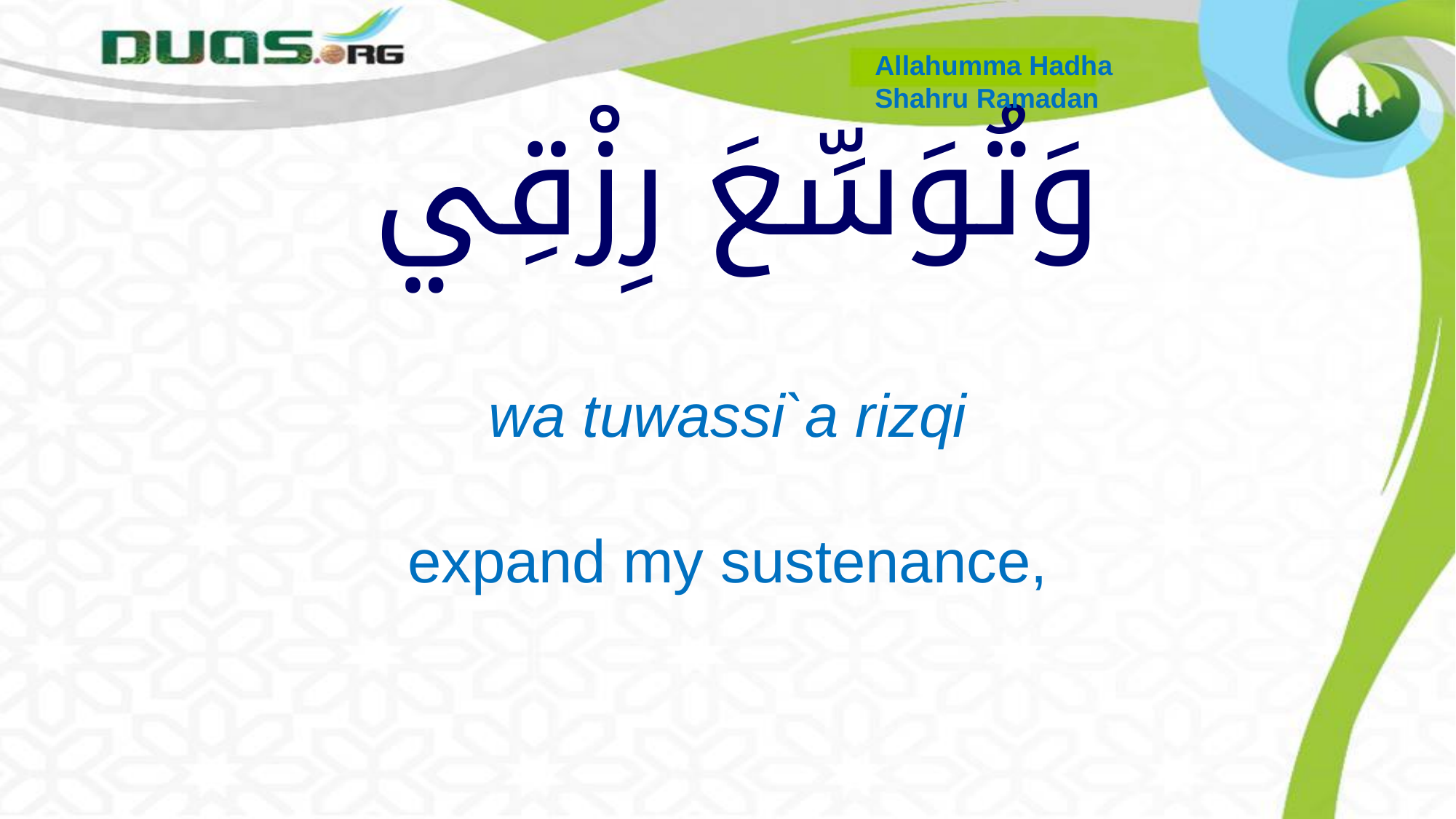

Allahumma Hadha
Shahru Ramadan
# وَتُوَسِّعَ رِزْقِي
wa tuwassi`a rizqi

expand my sustenance,